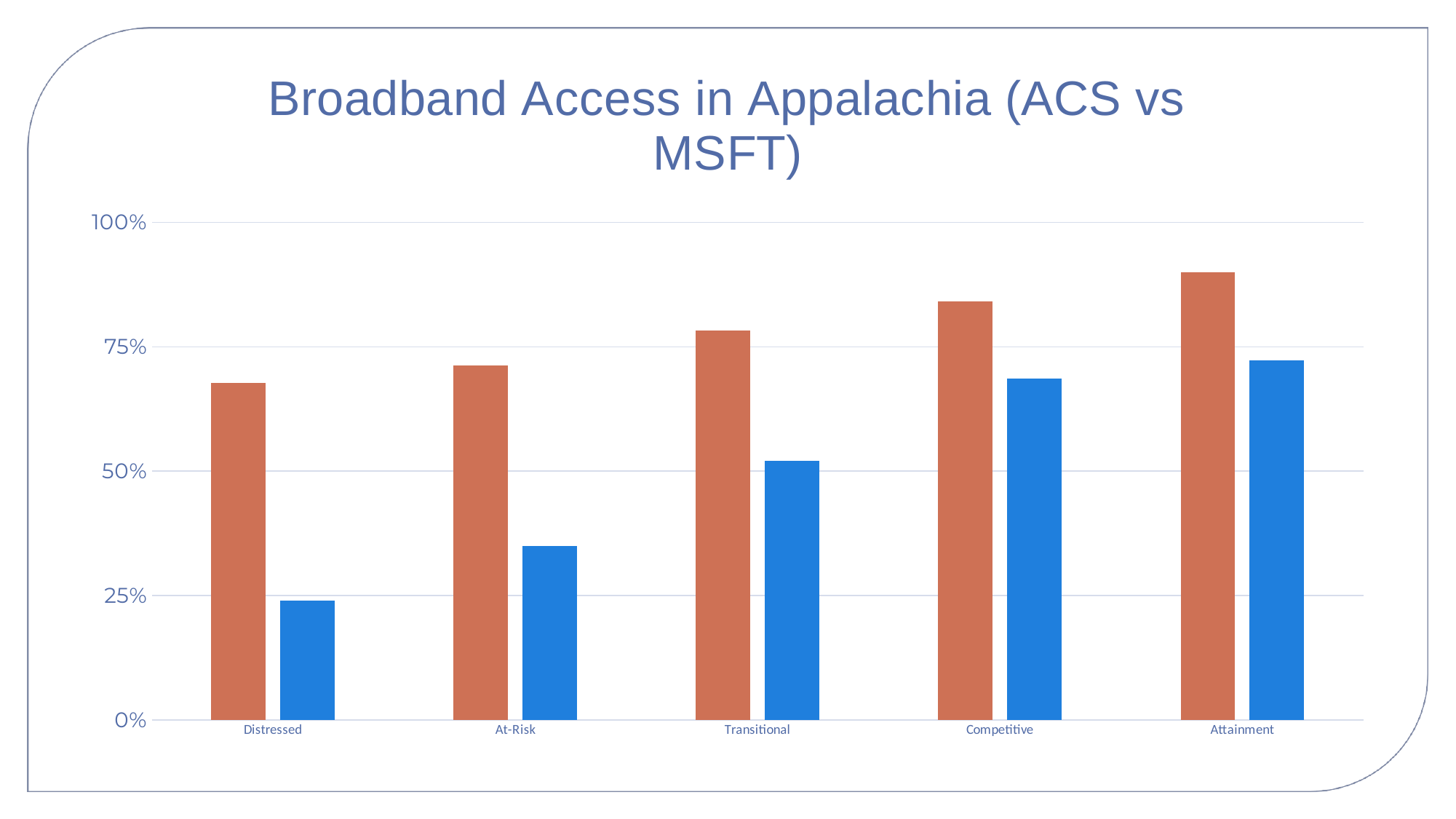

### Chart: Broadband Access in Appalachia (ACS vs MSFT)

| Category | Census Survey | Private Testing |
|---|---|---|
| Distressed | 0.6778881789027561 | 0.24001057990093808 |
| At-Risk | 0.7131520123470879 | 0.3498910205101154 |
| Transitional | 0.7822285173408394 | 0.5202383843615829 |
| Competitive | 0.8421638785249712 | 0.6867327566916133 |
| Attainment | 0.8992861858989315 | 0.7229985709952873 |